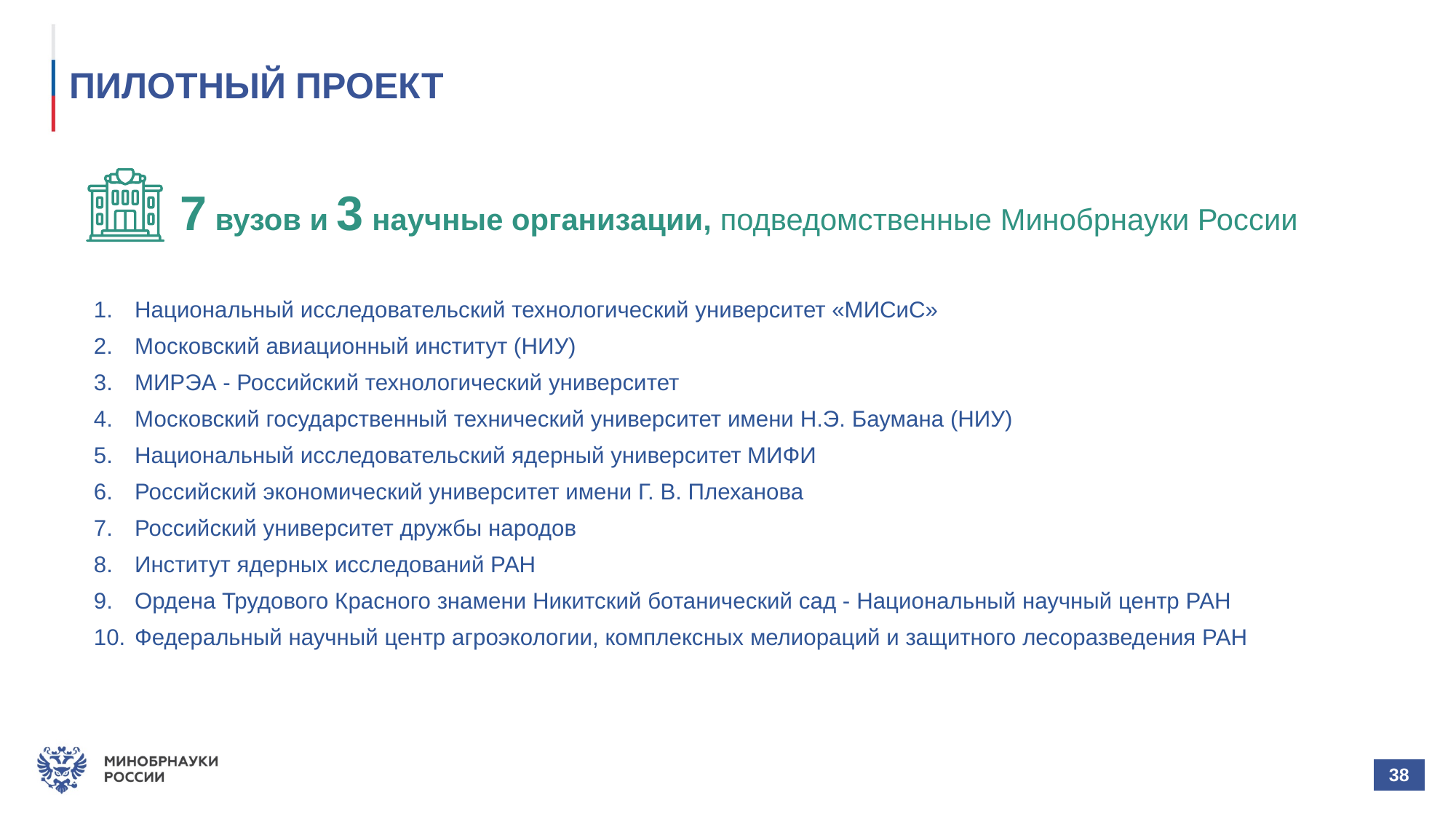

# ПИЛОТНЫЙ ПРОЕКТ

7 вузов и 3 научные организации, подведомственные Минобрнауки России
Национальный исследовательский технологический университет «МИСиС»
Московский авиационный институт (НИУ)
МИРЭА - Российский технологический университет
Московский государственный технический университет имени Н.Э. Баумана (НИУ)
Национальный исследовательский ядерный университет МИФИ
Российский экономический университет имени Г. В. Плеханова
Российский университет дружбы народов
Институт ядерных исследований РАН
Ордена Трудового Красного знамени Никитский ботанический сад - Национальный научный центр РАН
Федеральный научный центр агроэкологии, комплексных мелиораций и защитного лесоразведения РАН
| 38 |
| --- |